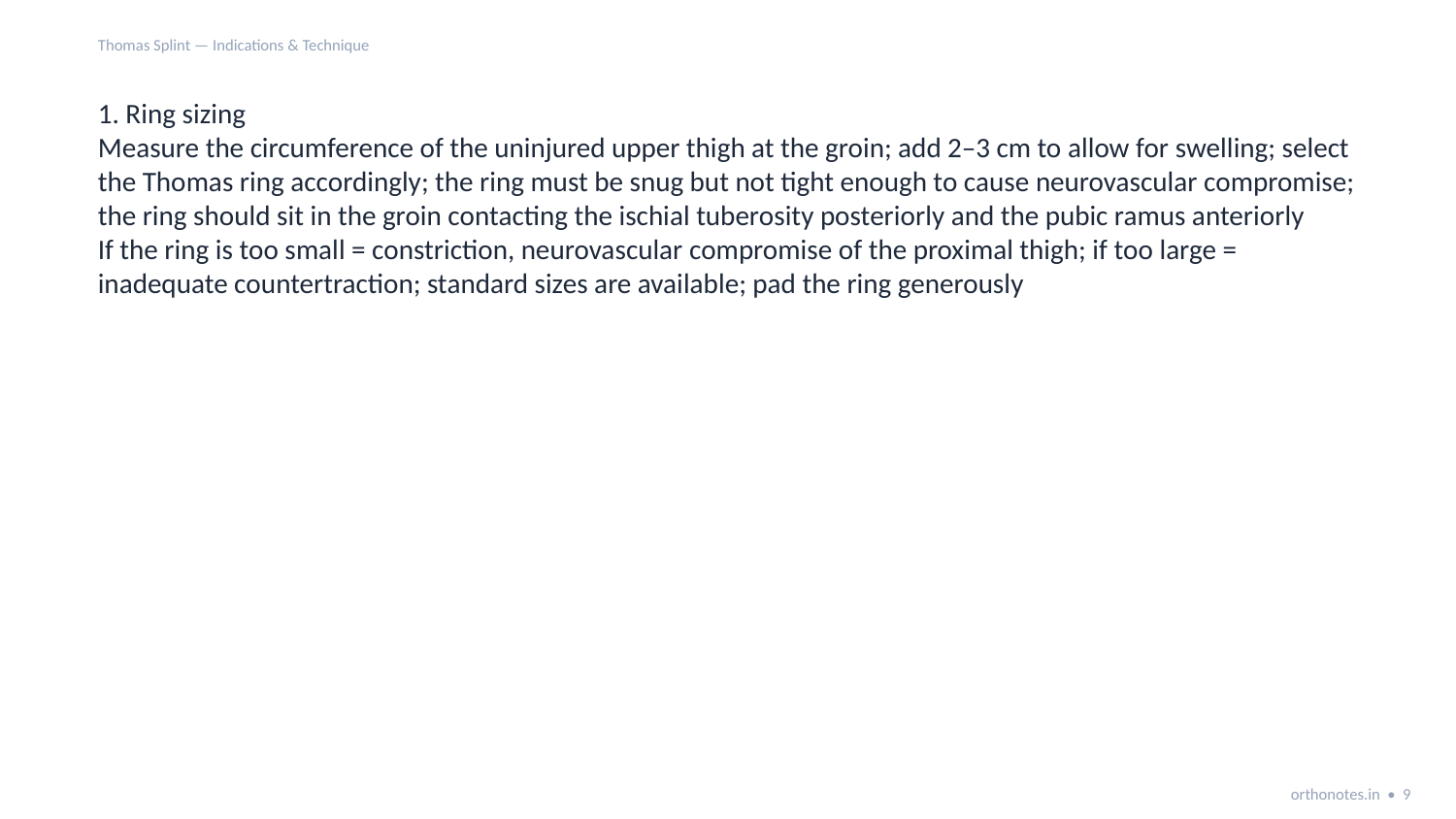

Thomas Splint — Indications & Technique
1. Ring sizing
Measure the circumference of the uninjured upper thigh at the groin; add 2–3 cm to allow for swelling; select the Thomas ring accordingly; the ring must be snug but not tight enough to cause neurovascular compromise; the ring should sit in the groin contacting the ischial tuberosity posteriorly and the pubic ramus anteriorly
If the ring is too small = constriction, neurovascular compromise of the proximal thigh; if too large = inadequate countertraction; standard sizes are available; pad the ring generously
orthonotes.in  •  9